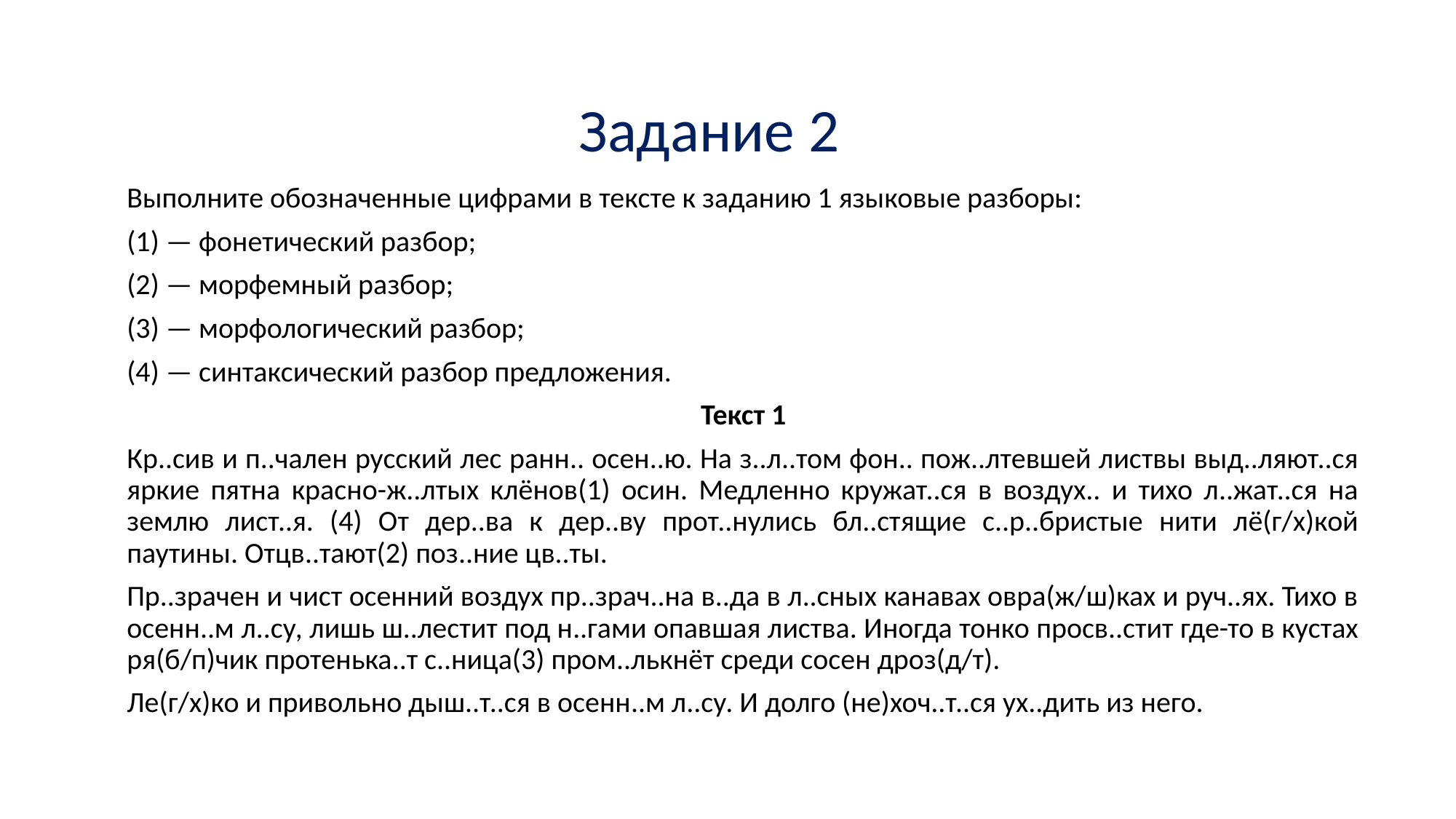

# Задание 2
Выполните обозначенные цифрами в тексте к заданию 1 языковые разборы:
(1) — фонетический разбор;
(2) — морфемный разбор;
(3) — морфологический разбор;
(4) — синтаксический разбор предложения.
Текст 1
Кр..сив и п..чален русский лес ранн.. осен..ю. На з..л..том фон.. пож..лтевшей листвы выд..ляют..ся яркие пятна красно-ж..лтых клёнов(1) осин. Медленно кружат..ся в воздух.. и тихо л..жат..ся на землю лист..я. (4) От дер..ва к дер..ву прот..нулись бл..стящие с..р..бристые нити лё(г/х)кой паутины. Отцв..тают(2) поз..ние цв..ты.
Пр..зрачен и чист осенний воздух пр..зрач..на в..да в л..сных канавах овра(ж/ш)ках и руч..ях. Тихо в осенн..м л..су, лишь ш..лестит под н..гами опавшая листва. Иногда тонко просв..стит где-то в кустах ря(б/п)чик протенька..т с..ница(3) пром..лькнёт среди сосен дроз(д/т).
Ле(г/х)ко и привольно дыш..т..ся в осенн..м л..су. И долго (не)хоч..т..ся ух..дить из него.